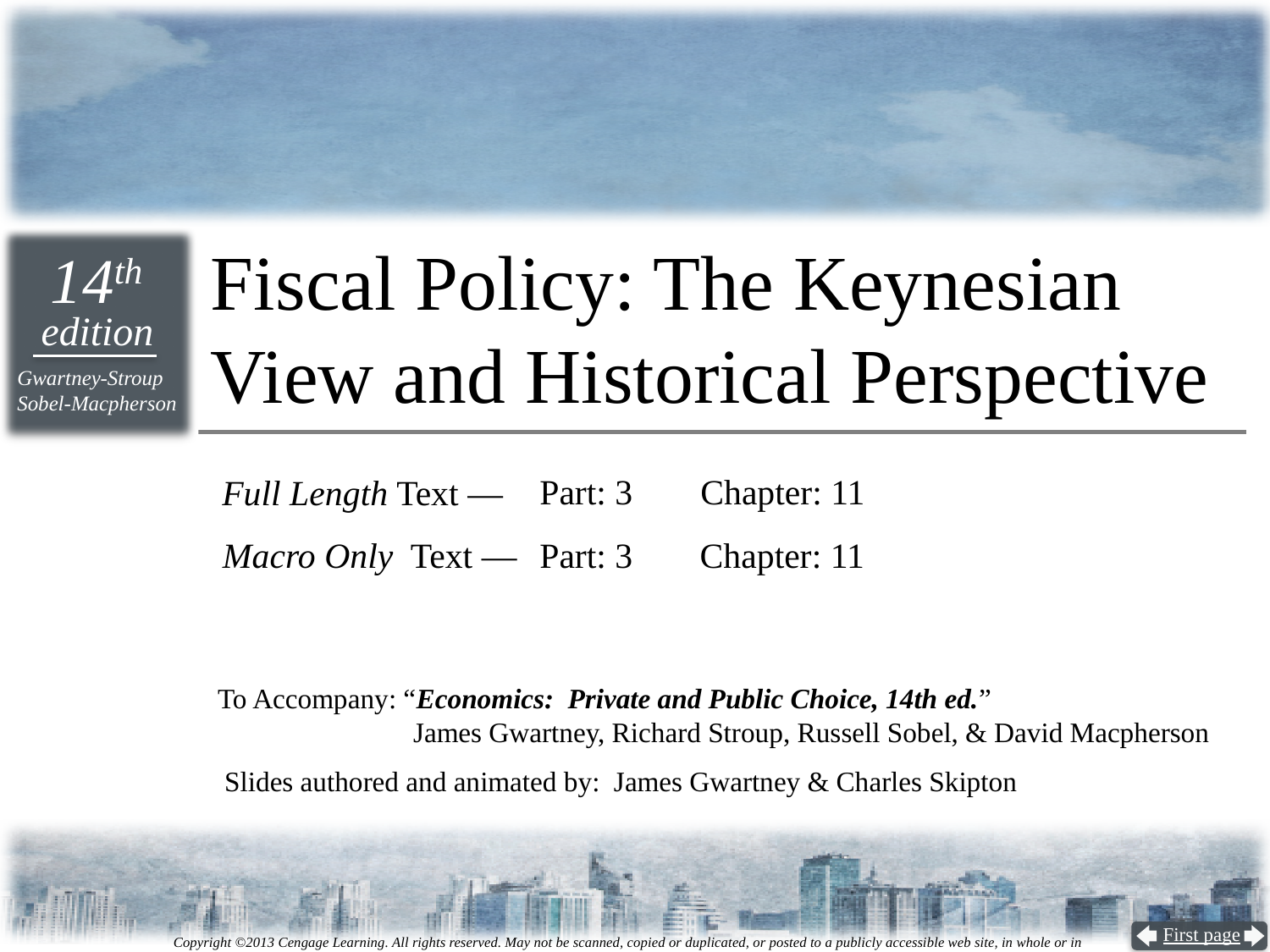

# Fiscal Policy: The Keynesian View and Historical Perspective